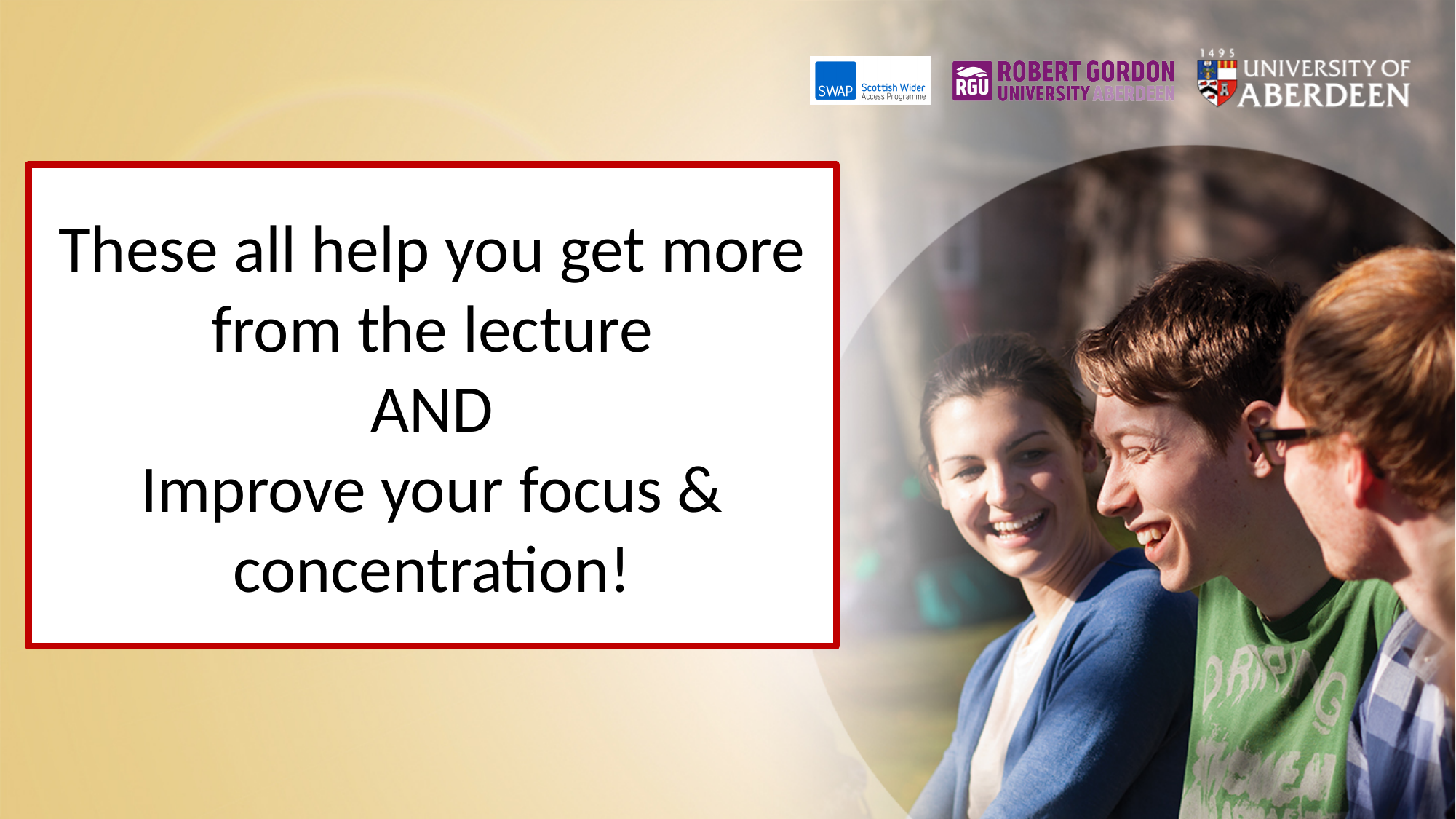

These all help you get more from the lecture
AND
Improve your focus & concentration!